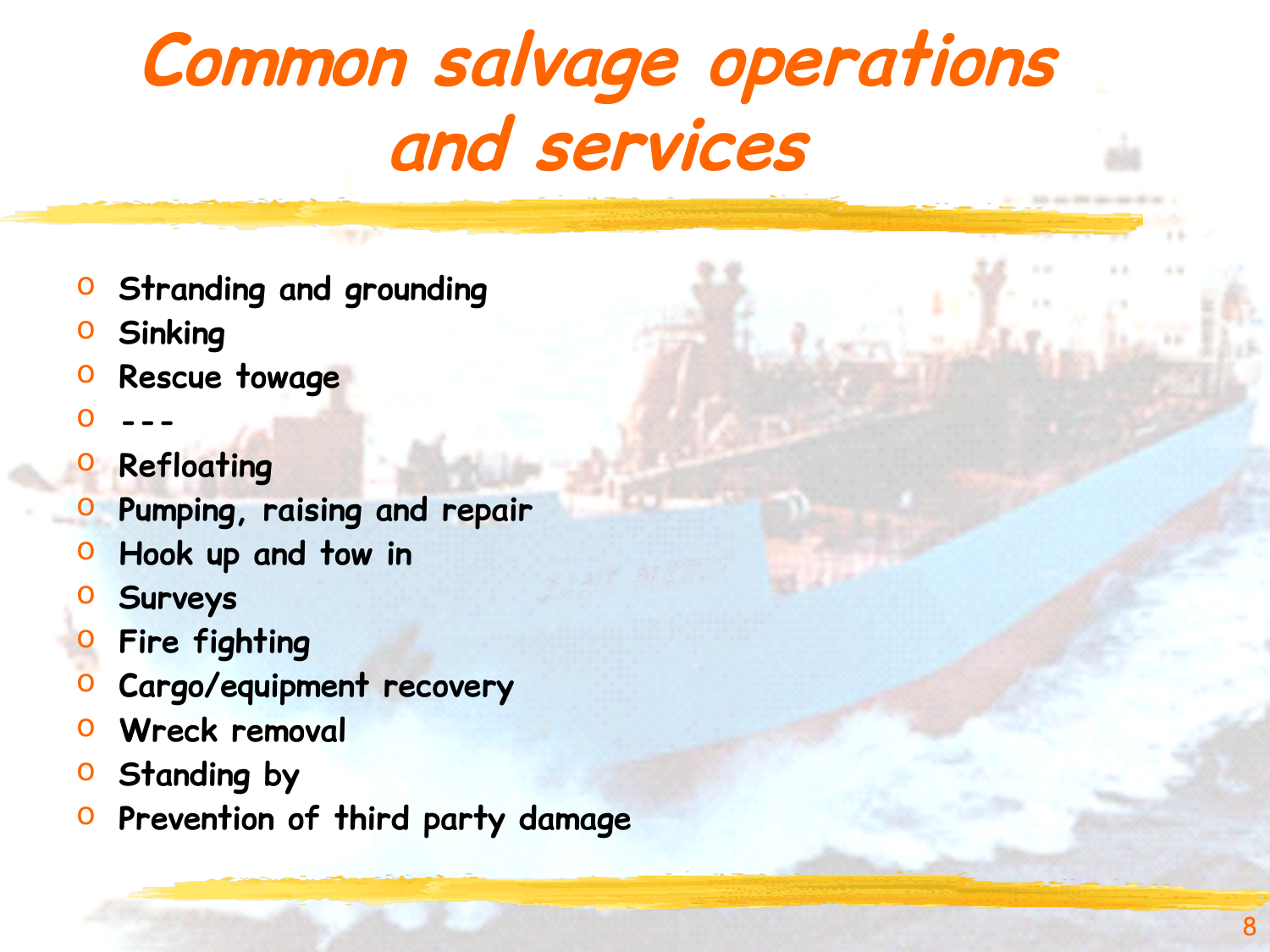

# Common salvage operations and services
Stranding and grounding
Sinking
Rescue towage
---
Refloating
Pumping, raising and repair
Hook up and tow in
Surveys
Fire fighting
Cargo/equipment recovery
Wreck removal
Standing by
Prevention of third party damage
8